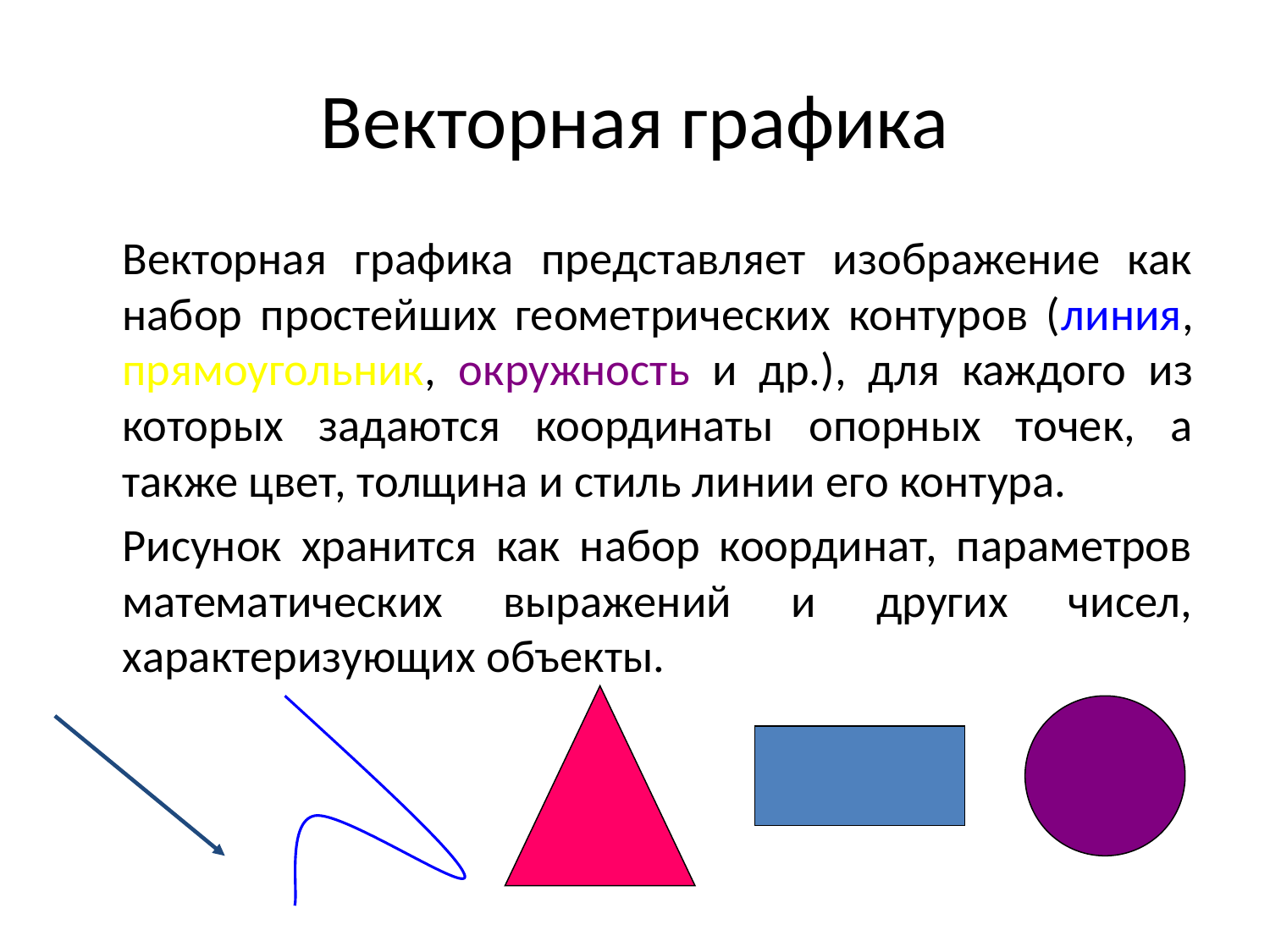

# Векторная графика
		Векторная графика представляет изображение как набор простейших геометрических контуров (линия, прямоугольник, окружность и др.), для каждого из которых задаются координаты опорных точек, а также цвет, толщина и стиль линии его контура.
		Рисунок хранится как набор координат, параметров математических выражений и других чисел, характеризующих объекты.